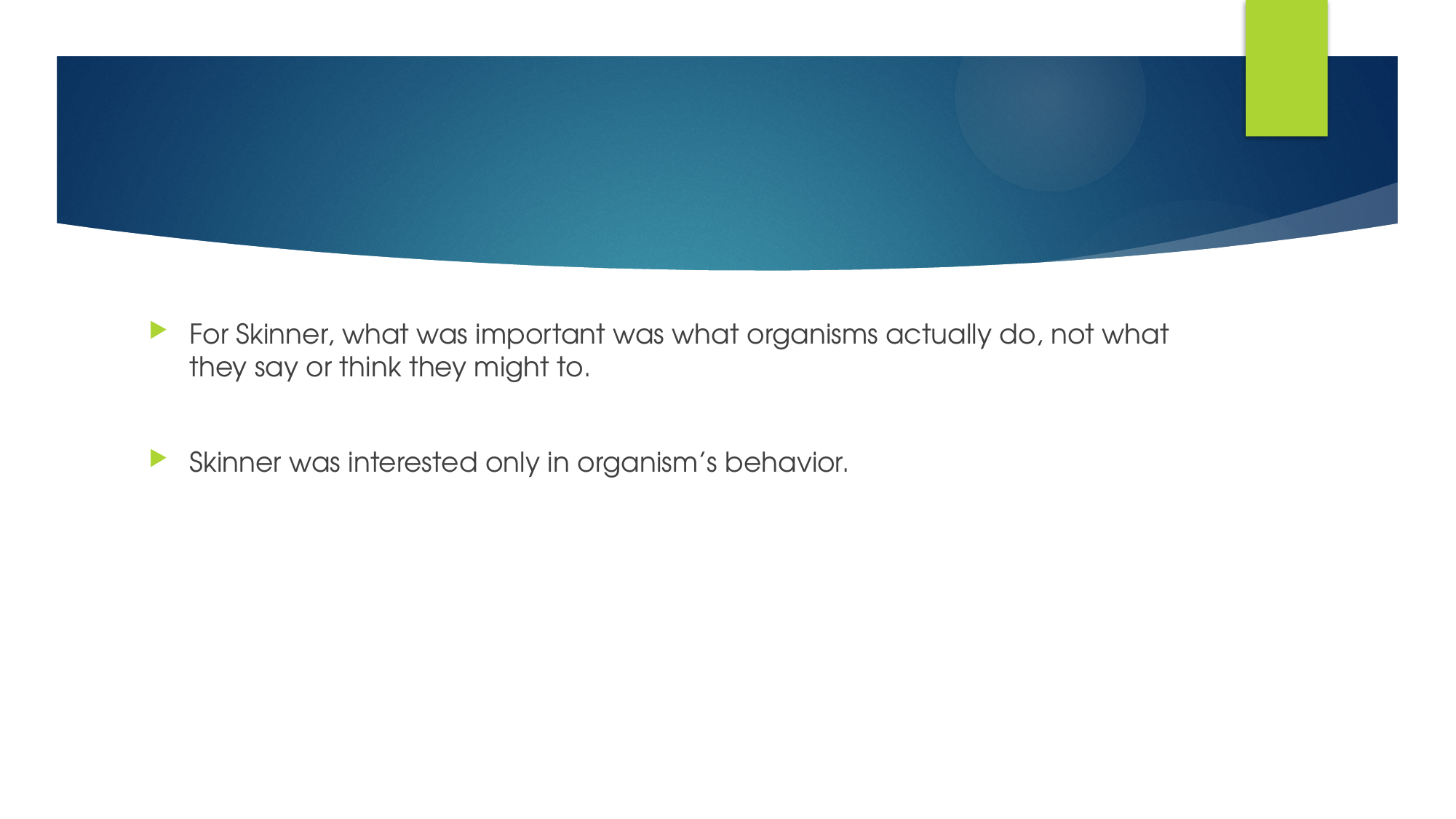

#
For Skinner, what was important was what organisms actually do, not what they say or think they might to.

Skinner was interested only in organism’s behavior.